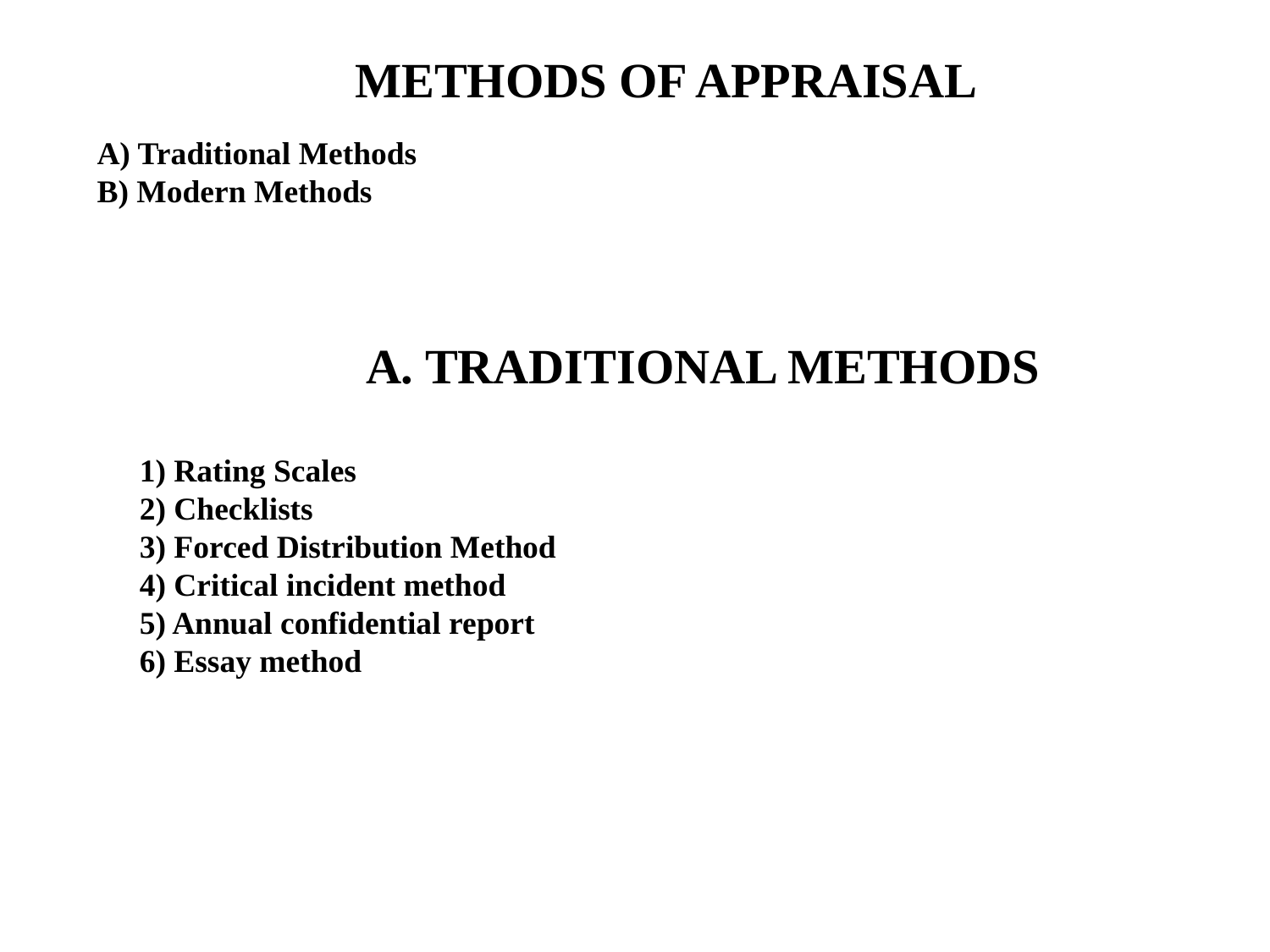

METHODS OF APPRAISAL
A) Traditional Methods
B) Modern Methods

A. TRADITIONAL METHODS
1) Rating Scales
2) Checklists
3) Forced Distribution Method
4) Critical incident method
5) Annual confidential report
6) Essay method